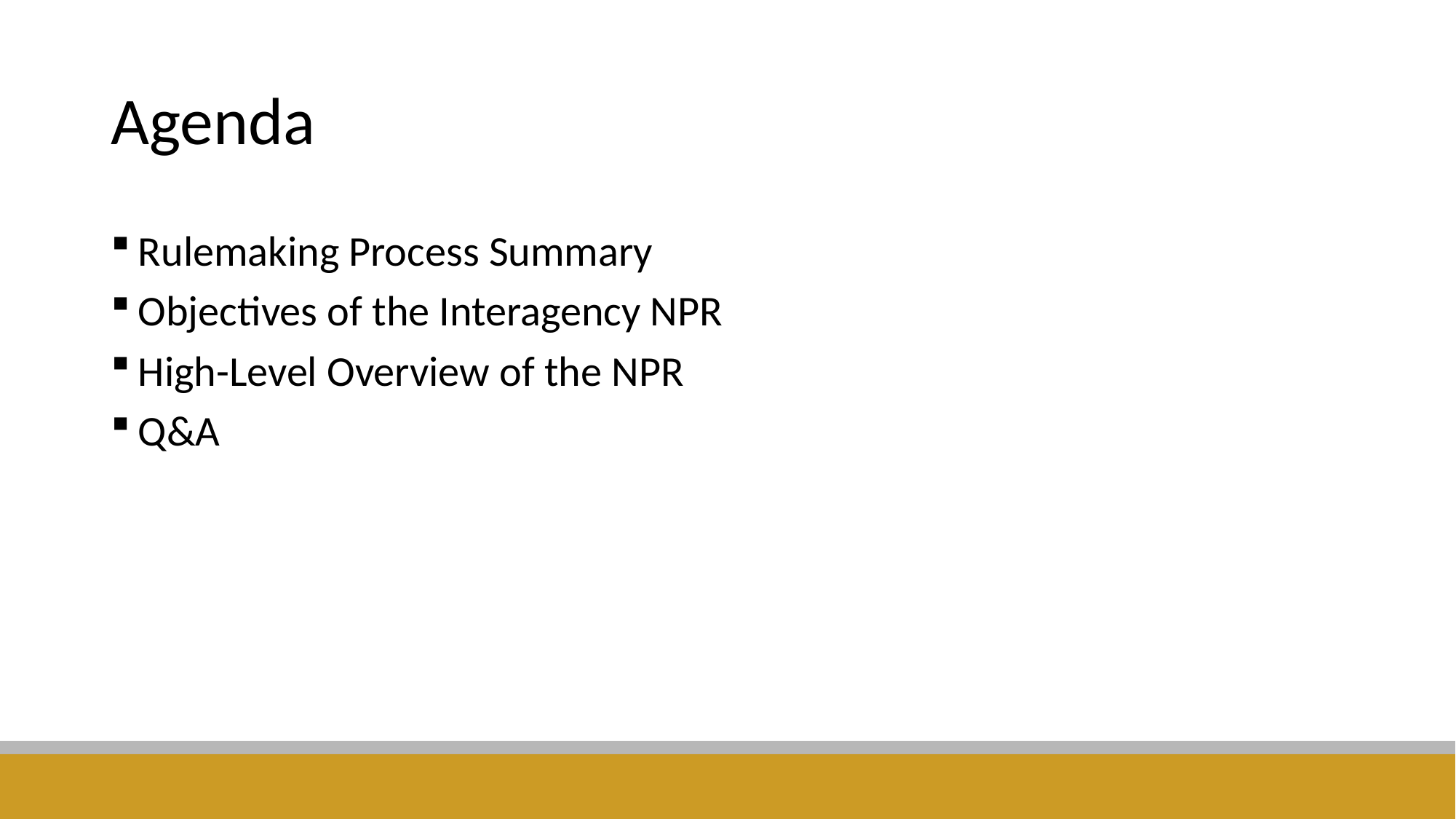

# Agenda
Rulemaking Process Summary
Objectives of the Interagency NPR
High-Level Overview of the NPR
Q&A

6